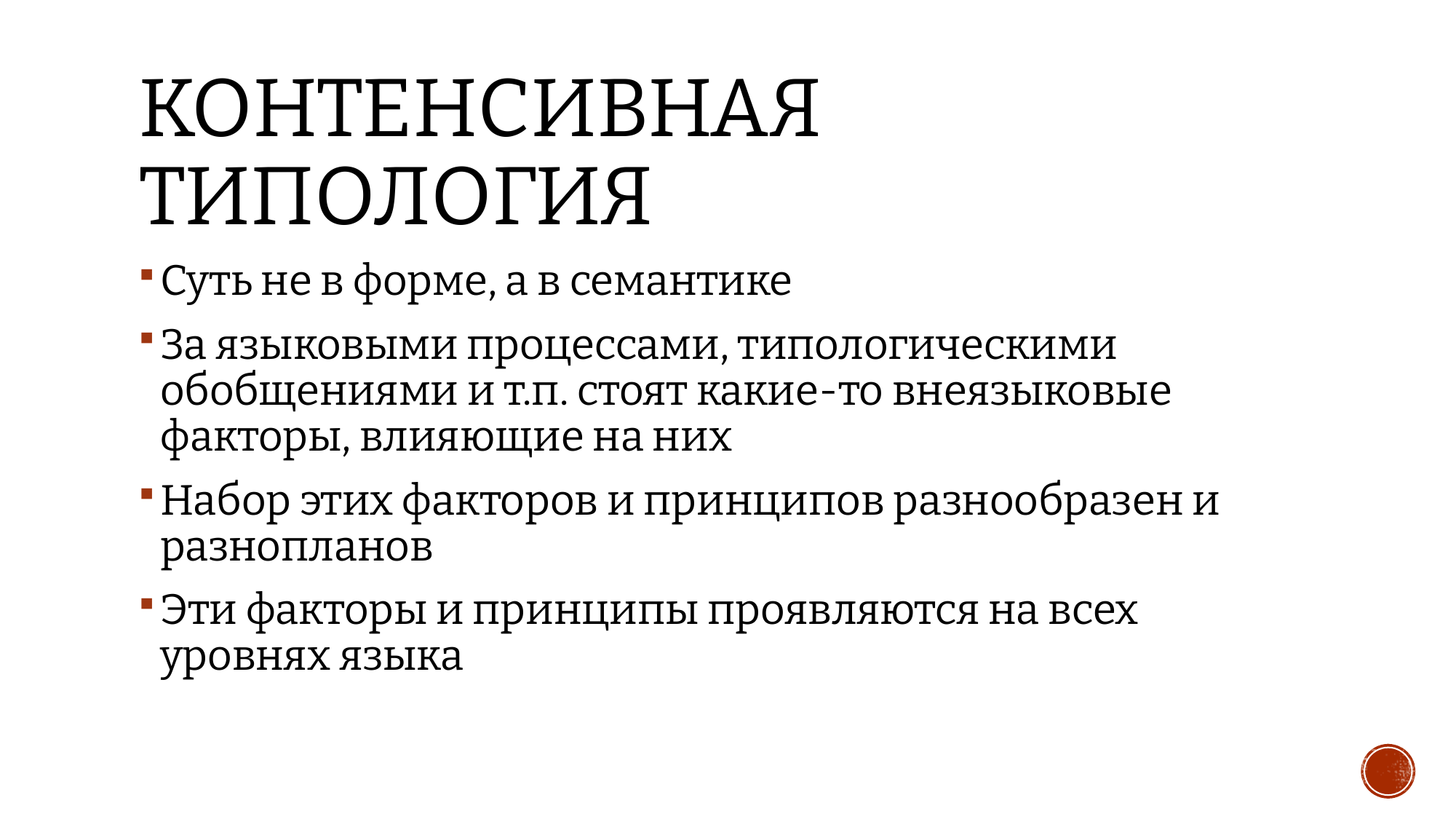

# Контенсивная типология
Суть не в форме, а в семантике
За языковыми процессами, типологическими обобщениями и т.п. стоят какие-то внеязыковые факторы, влияющие на них
Набор этих факторов и принципов разнообразен и разнопланов
Эти факторы и принципы проявляются на всех уровнях языка